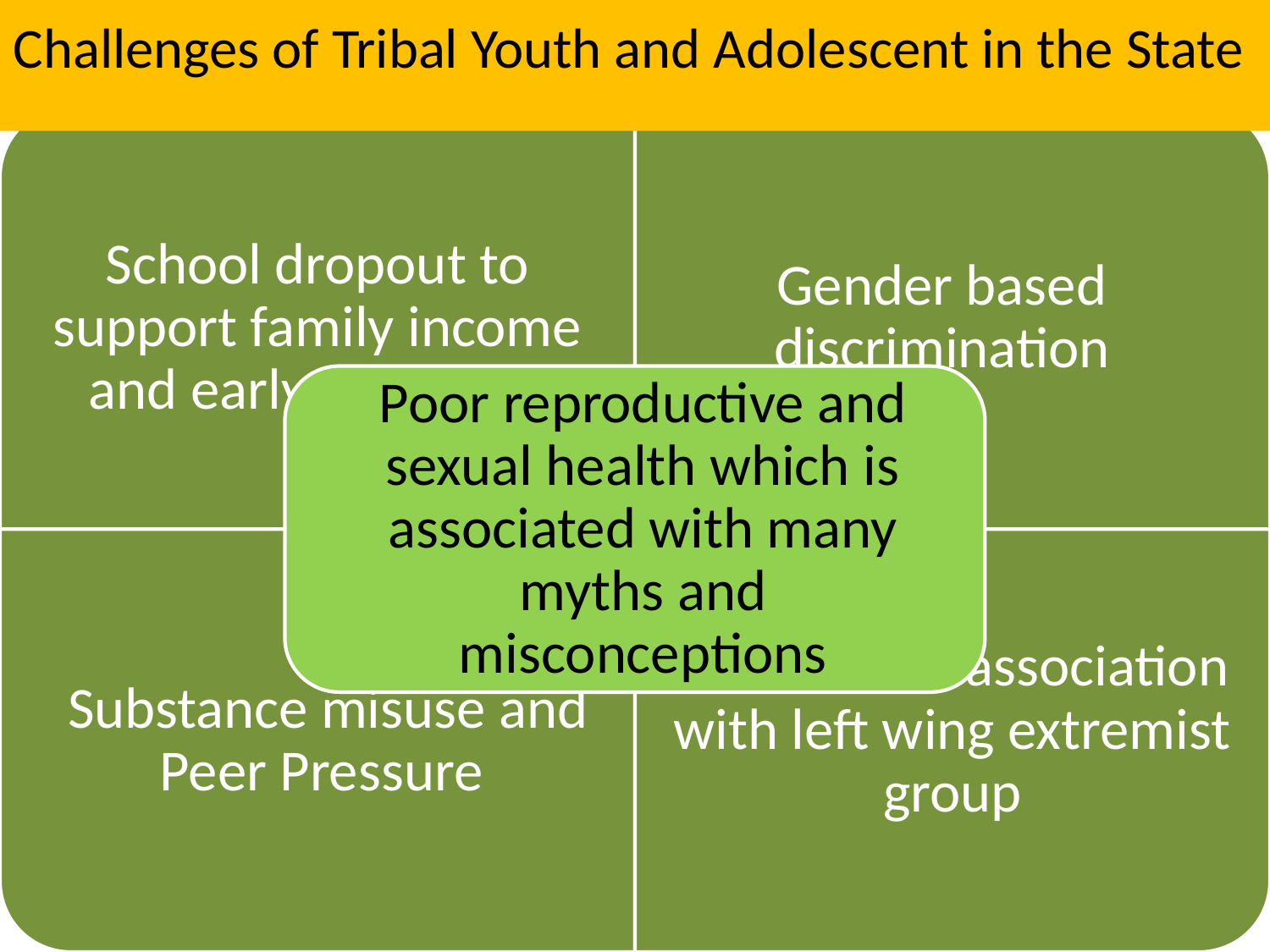

# Challenges of Tribal Youth and Adolescent in the State
School dropout to support family income and early marriage
Gender based discrimination
Substance misuse and Peer Pressure
Chances for association with left wing extremist group
Poor reproductive and sexual health which is associated with many myths and misconceptions